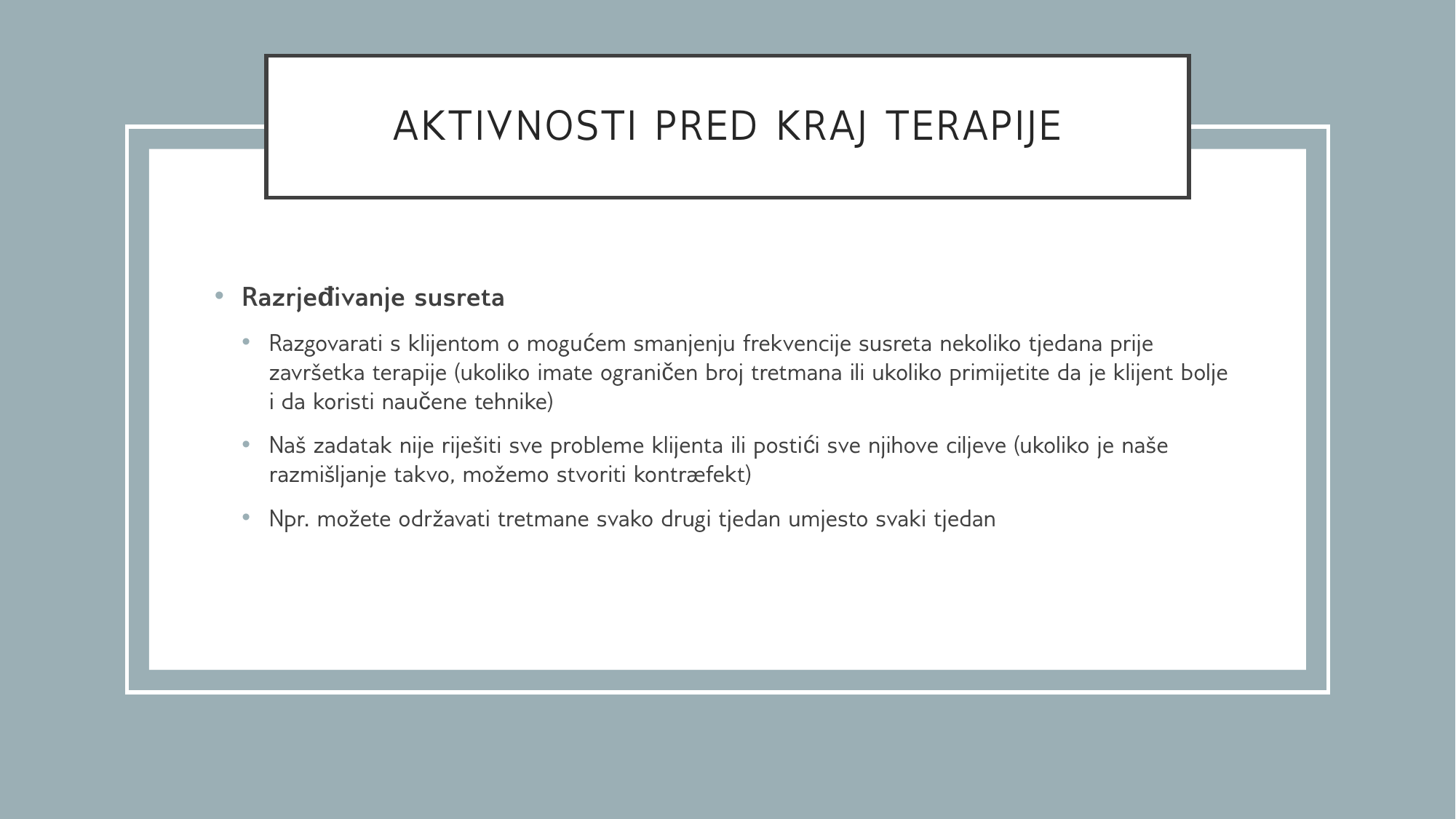

# Aktivnosti pred kraj terapije

Razrjeđivanje susreta
Razgovarati s klijentom o mogućem smanjenju frekvencije susreta nekoliko tjedana prije završetka terapije (ukoliko imate ograničen broj tretmana ili ukoliko primijetite da je klijent bolje i da koristi naučene tehnike)
Naš zadatak nije riješiti sve probleme klijenta ili postići sve njihove ciljeve (ukoliko je naše razmišljanje takvo, možemo stvoriti kontraefekt)
Npr. možete održavati tretmane svako drugi tjedan umjesto svaki tjedan